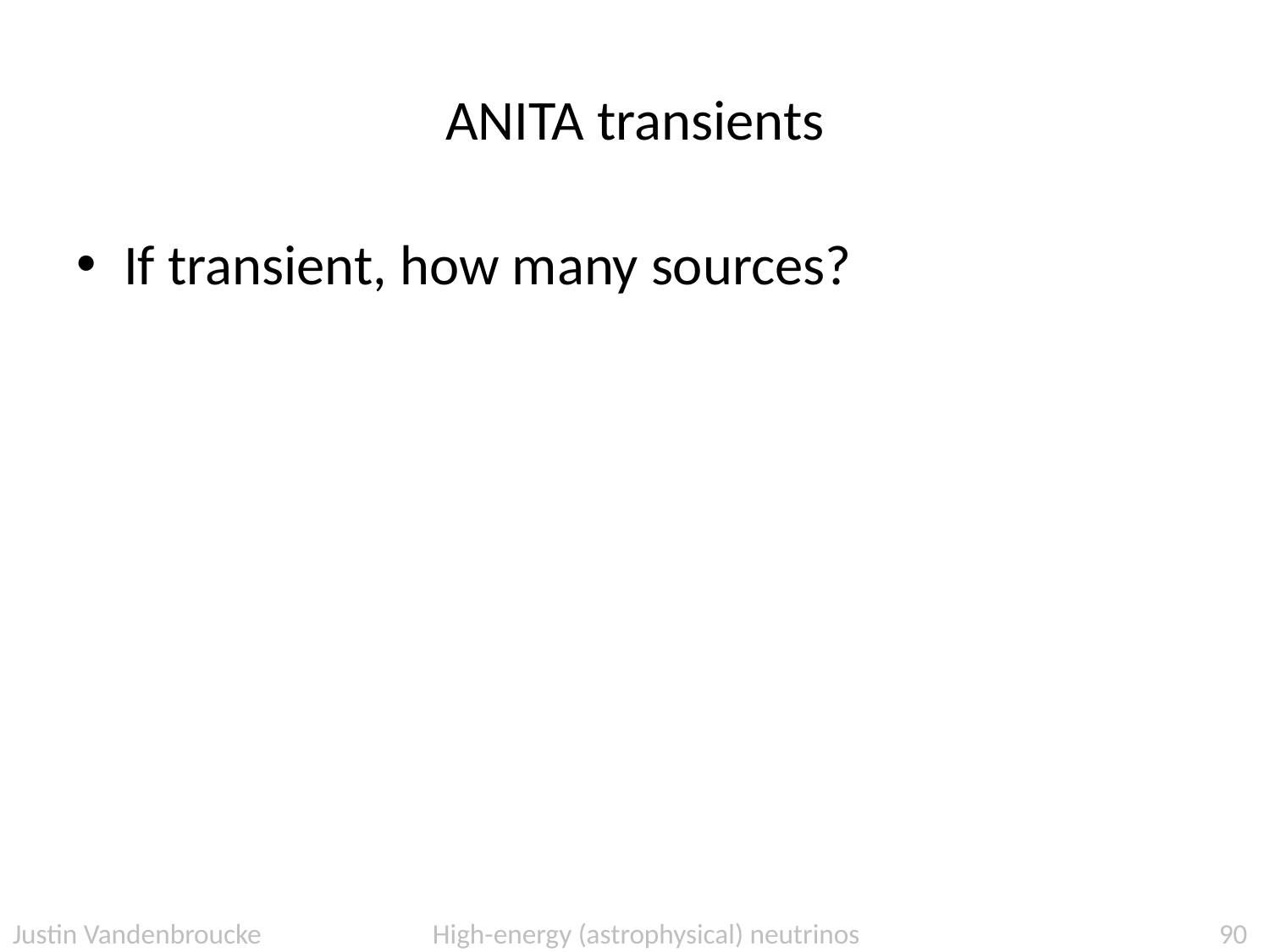

# ANITA transients
If transient, how many sources?
Justin Vandenbroucke                           High-energy (astrophysical) neutrinos
90